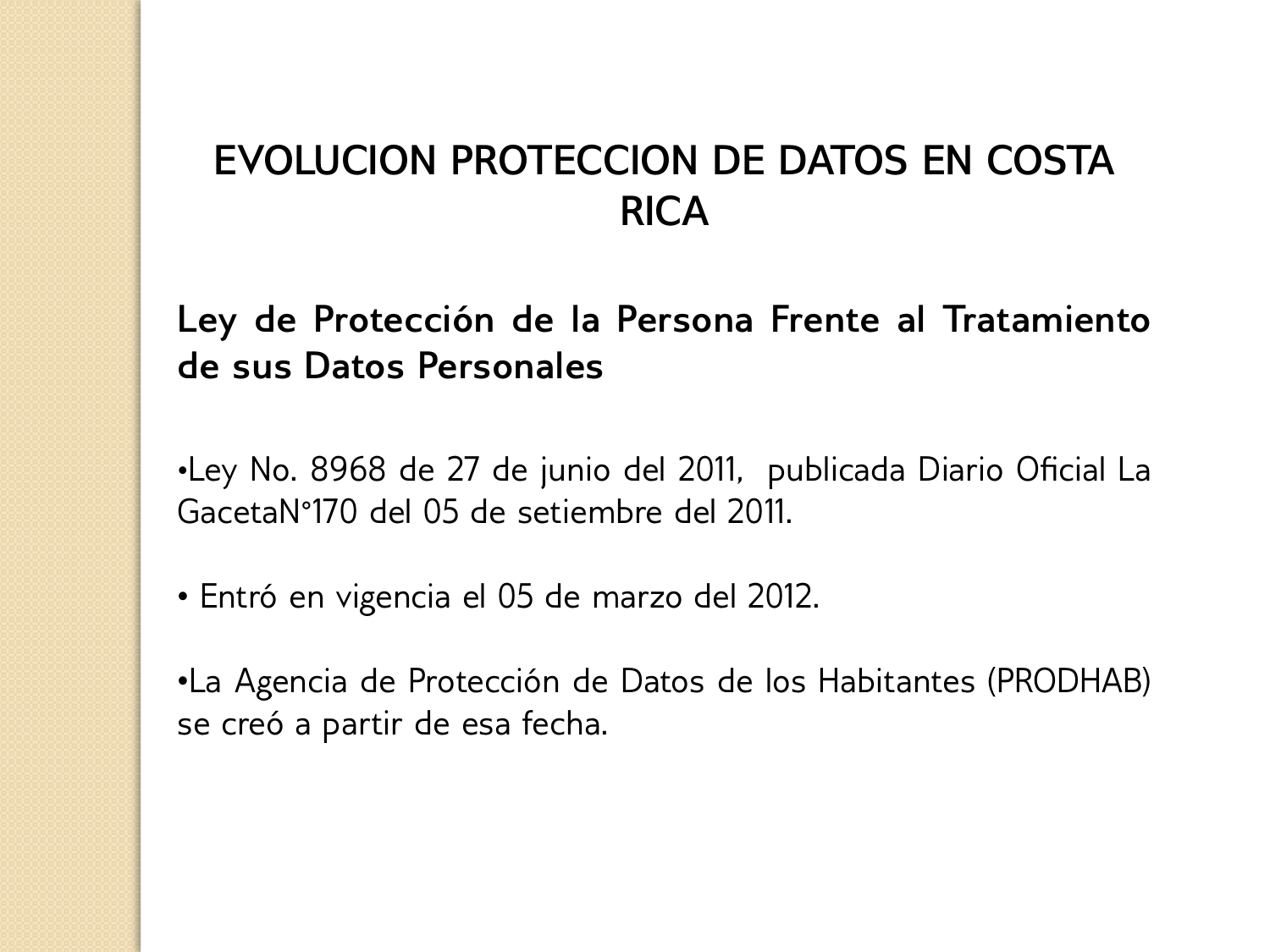

EVOLUCION PROTECCION DE DATOS EN COSTA RICA

Ley de Protección de la Persona Frente al Tratamiento de sus Datos Personales

•Ley No. 8968 de 27 de junio del 2011,  publicada Diario Oficial La GacetaN°170 del 05 de setiembre del 2011.

• Entró en vigencia el 05 de marzo del 2012.

•La Agencia de Protección de Datos de los Habitantes (PRODHAB) se creó a partir de esa fecha.